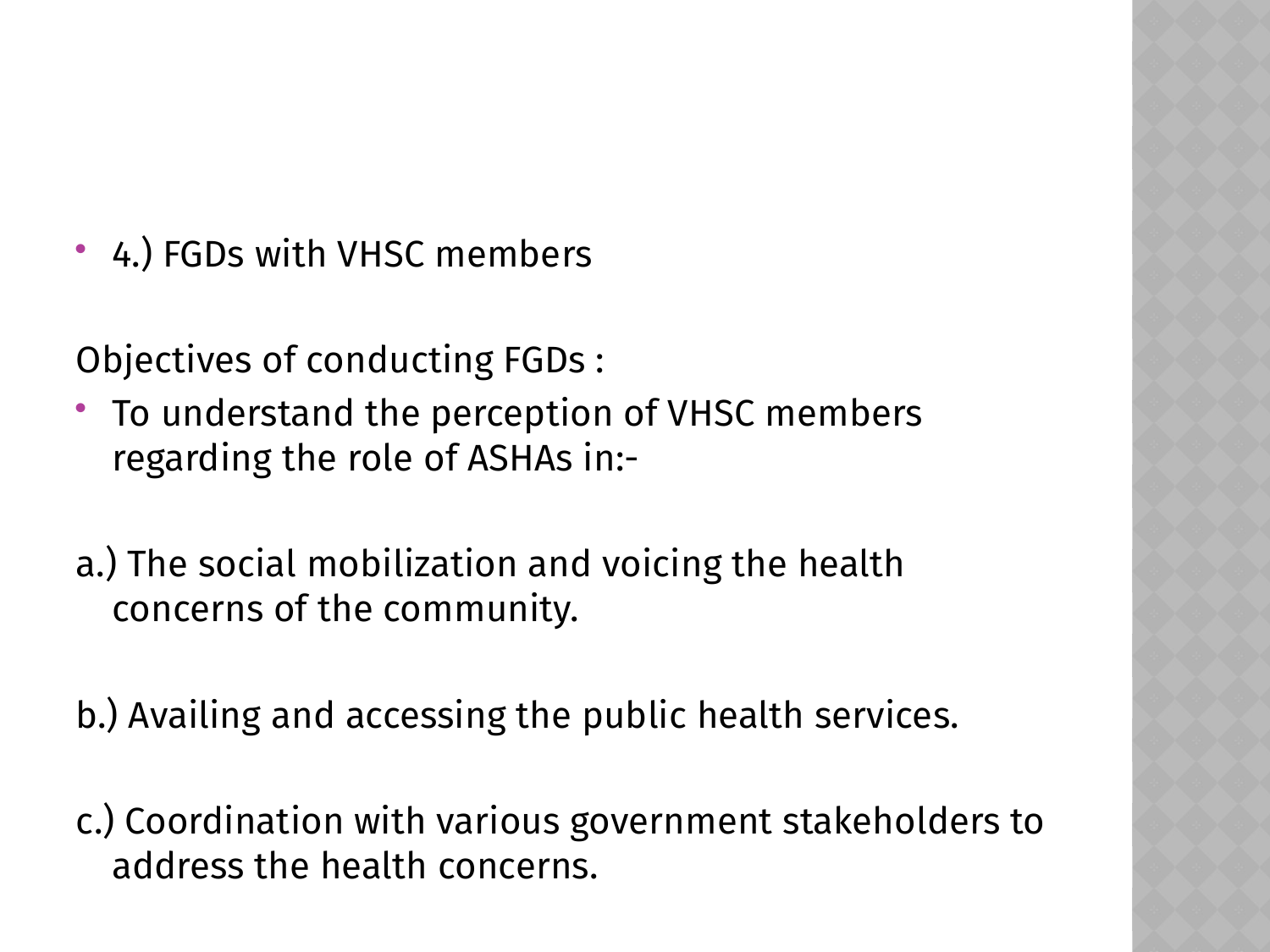

#
4.) FGDs with VHSC members

Objectives of conducting FGDs :
To understand the perception of VHSC members regarding the role of ASHAs in:-

a.) The social mobilization and voicing the health concerns of the community.

b.) Availing and accessing the public health services.

c.) Coordination with various government stakeholders to address the health concerns.